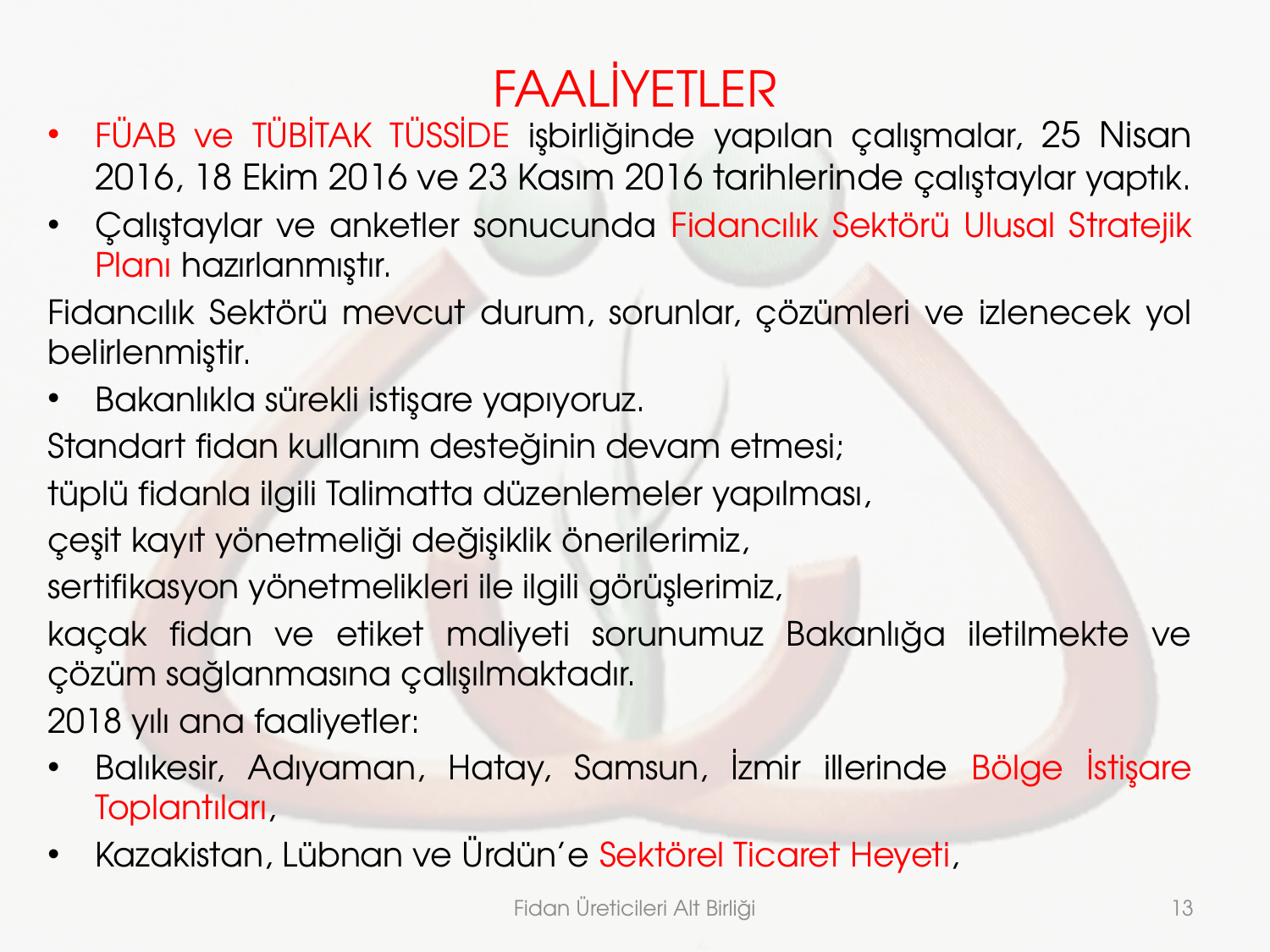

# FAALİYETLER
FÜAB ve TÜBİTAK TÜSSİDE işbirliğinde yapılan çalışmalar, 25 Nisan 2016, 18 Ekim 2016 ve 23 Kasım 2016 tarihlerinde çalıştaylar yaptık.
Çalıştaylar ve anketler sonucunda Fidancılık Sektörü Ulusal Stratejik Planı hazırlanmıştır.
Fidancılık Sektörü mevcut durum, sorunlar, çözümleri ve izlenecek yol belirlenmiştir.
Bakanlıkla sürekli istişare yapıyoruz.
Standart fidan kullanım desteğinin devam etmesi;
tüplü fidanla ilgili Talimatta düzenlemeler yapılması,
çeşit kayıt yönetmeliği değişiklik önerilerimiz,
sertifikasyon yönetmelikleri ile ilgili görüşlerimiz,
kaçak fidan ve etiket maliyeti sorunumuz Bakanlığa iletilmekte ve çözüm sağlanmasına çalışılmaktadır.
2018 yılı ana faaliyetler:
Balıkesir, Adıyaman, Hatay, Samsun, İzmir illerinde Bölge İstişare Toplantıları,
Kazakistan, Lübnan ve Ürdün’e Sektörel Ticaret Heyeti,

Fidan Üreticileri Alt Birliği
13